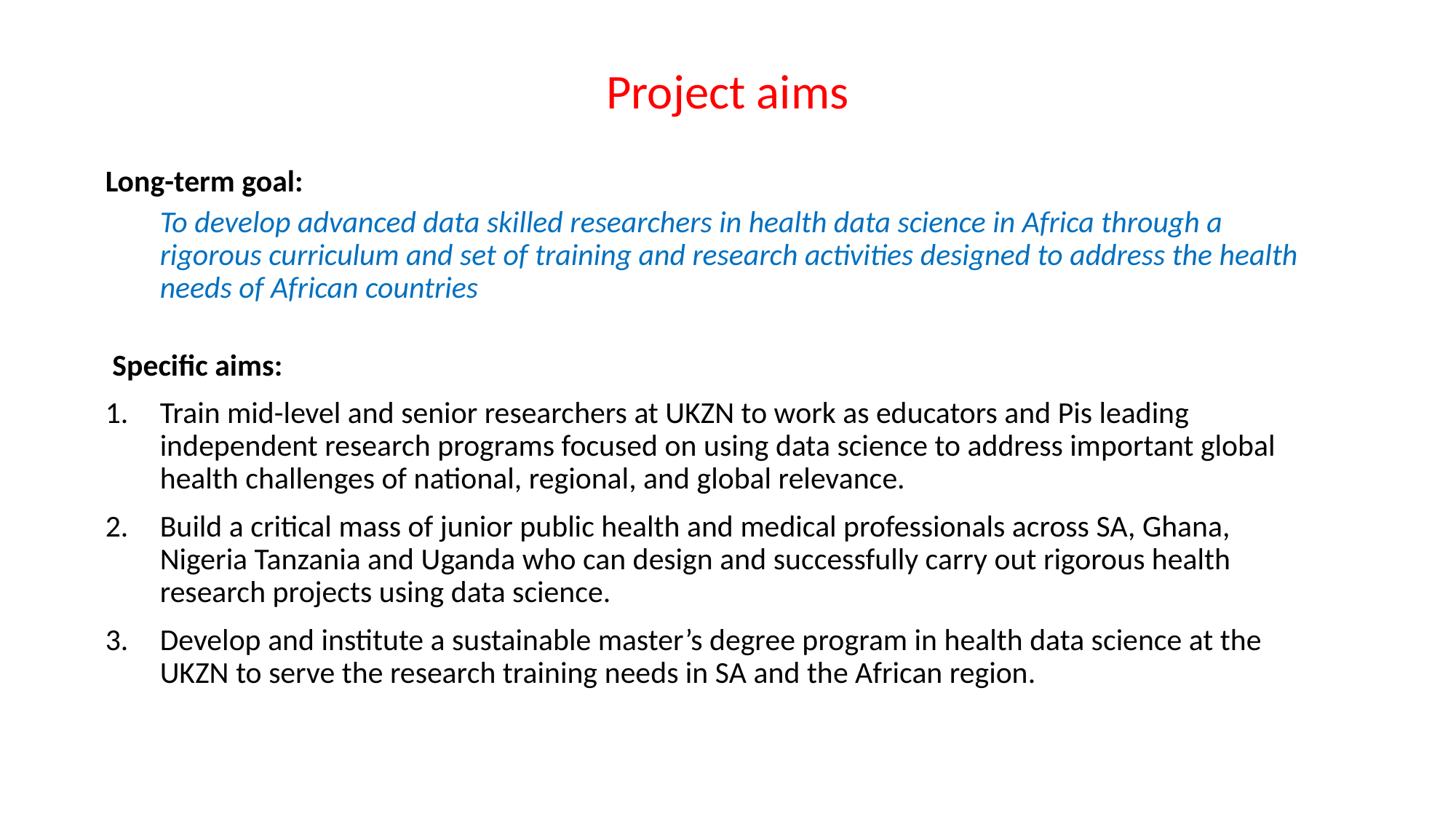

# Project aims
Long-term goal:
To develop advanced data skilled researchers in health data science in Africa through a rigorous curriculum and set of training and research activities designed to address the health needs of African countries

 Specific aims:
Train mid-level and senior researchers at UKZN to work as educators and Pis leading independent research programs focused on using data science to address important global health challenges of national, regional, and global relevance.
Build a critical mass of junior public health and medical professionals across SA, Ghana, Nigeria Tanzania and Uganda who can design and successfully carry out rigorous health research projects using data science.
Develop and institute a sustainable master’s degree program in health data science at the UKZN to serve the research training needs in SA and the African region.